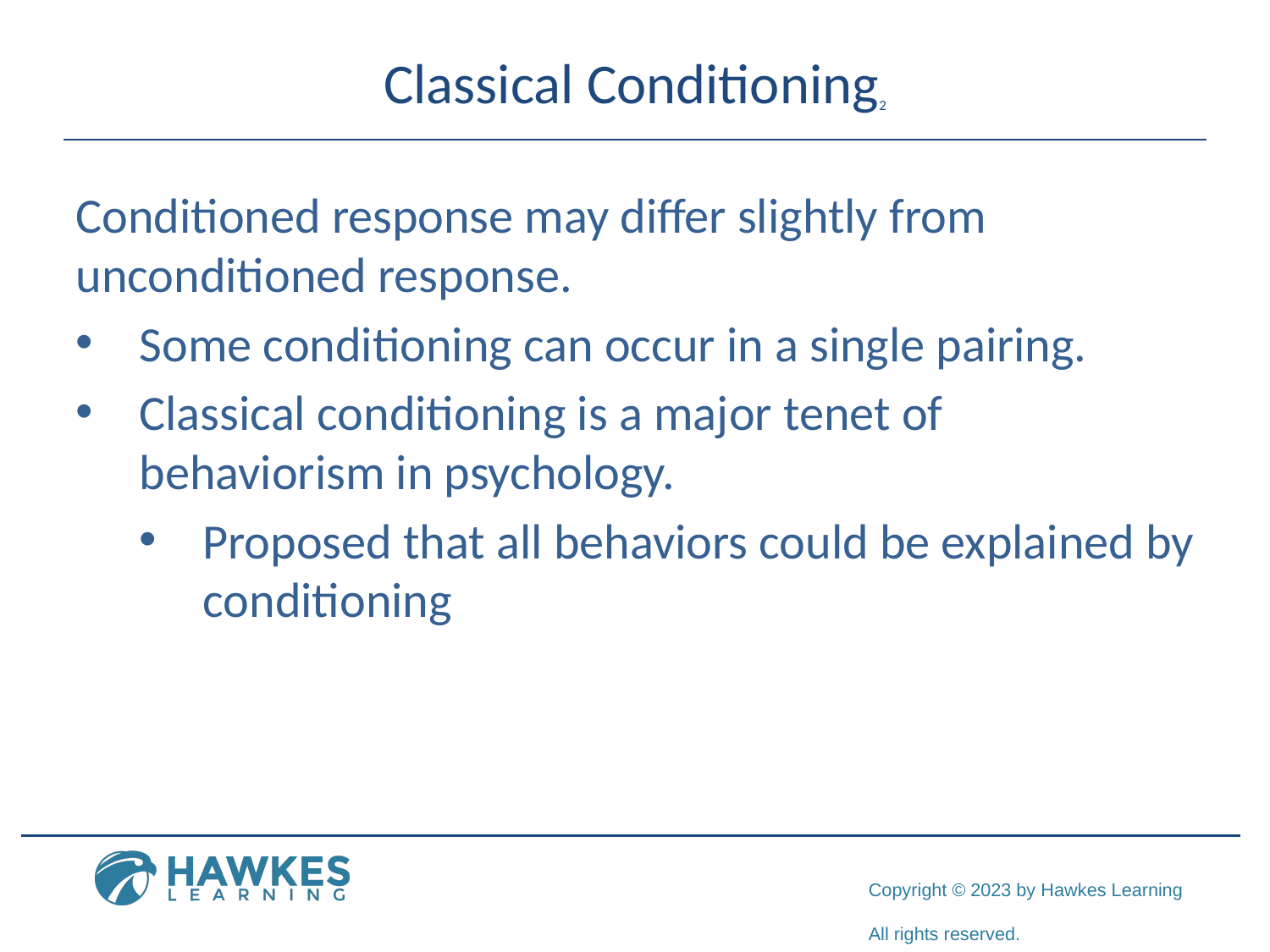

# Classical Conditioning2
Conditioned response may differ slightly from unconditioned response.
Some conditioning can occur in a single pairing.
Classical conditioning is a major tenet of behaviorism in psychology.
Proposed that all behaviors could be explained by conditioning